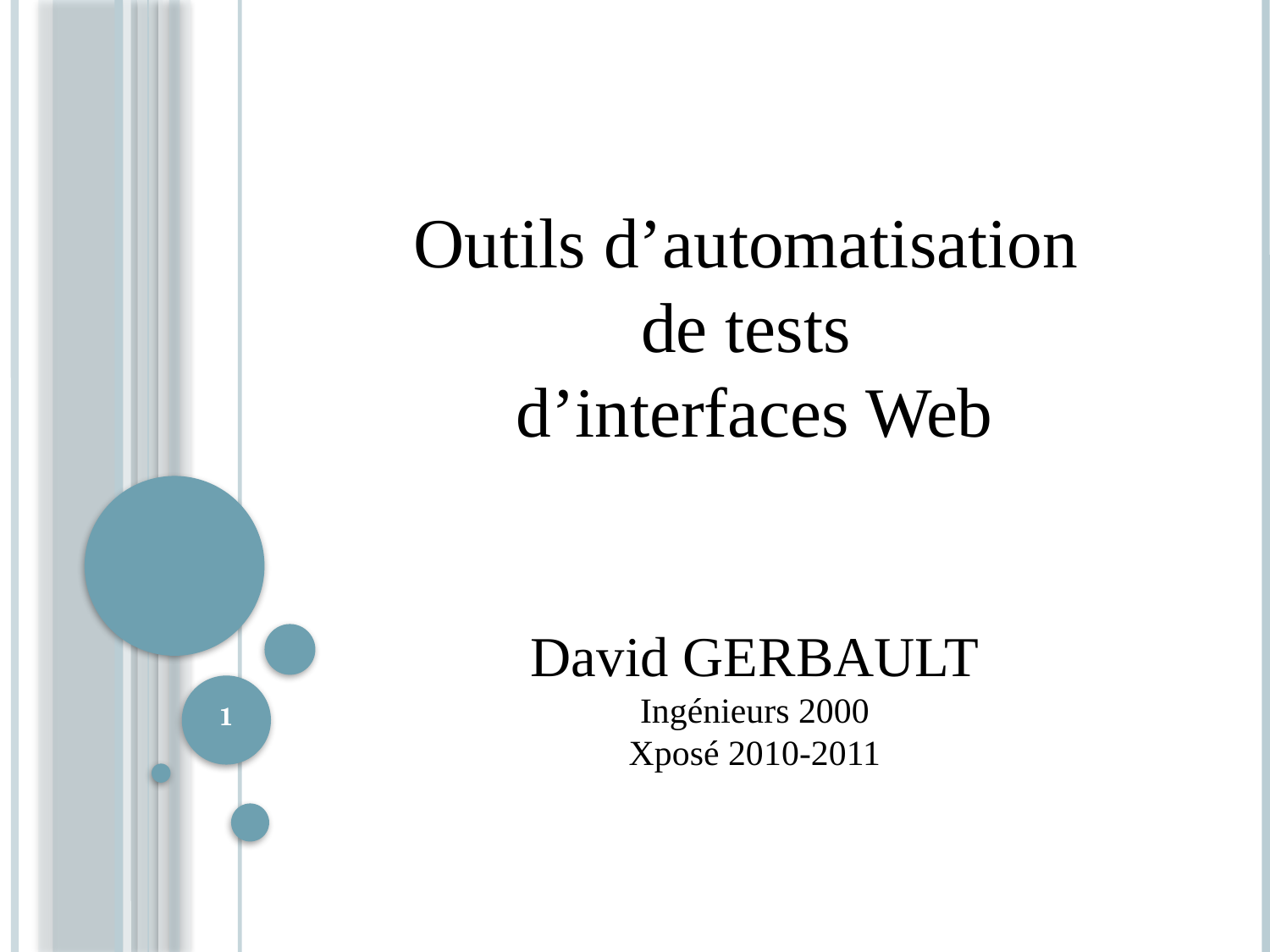

Outils d’automatisation
de tests
d’interfaces Web

David GERBAULT
Ingénieurs 2000
Xposé 2010-2011
1